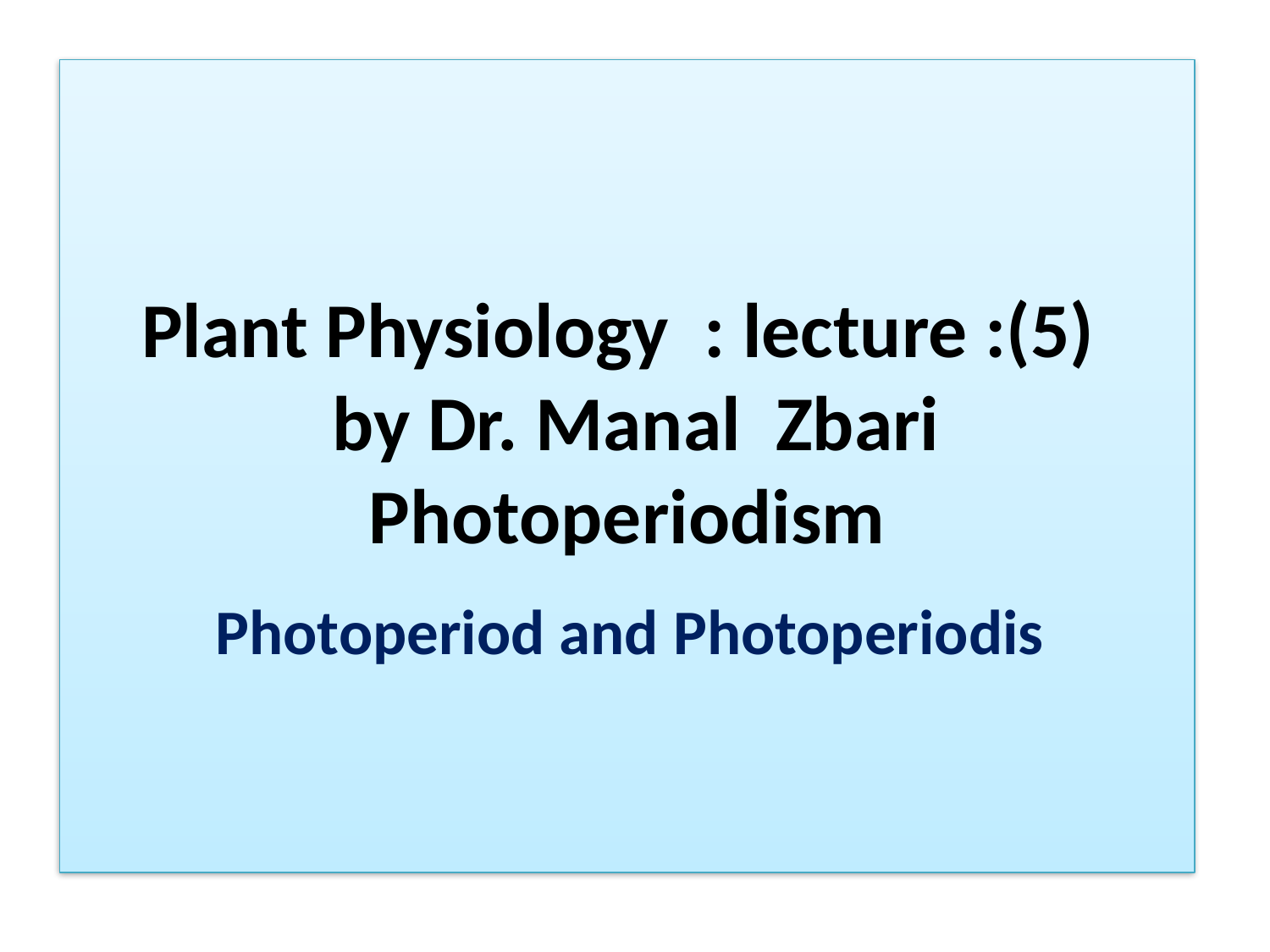

# Plant Physiology  : lecture :(5) by Dr. Manal  Zbari Photoperiodism
Photoperiod and Photoperiodis